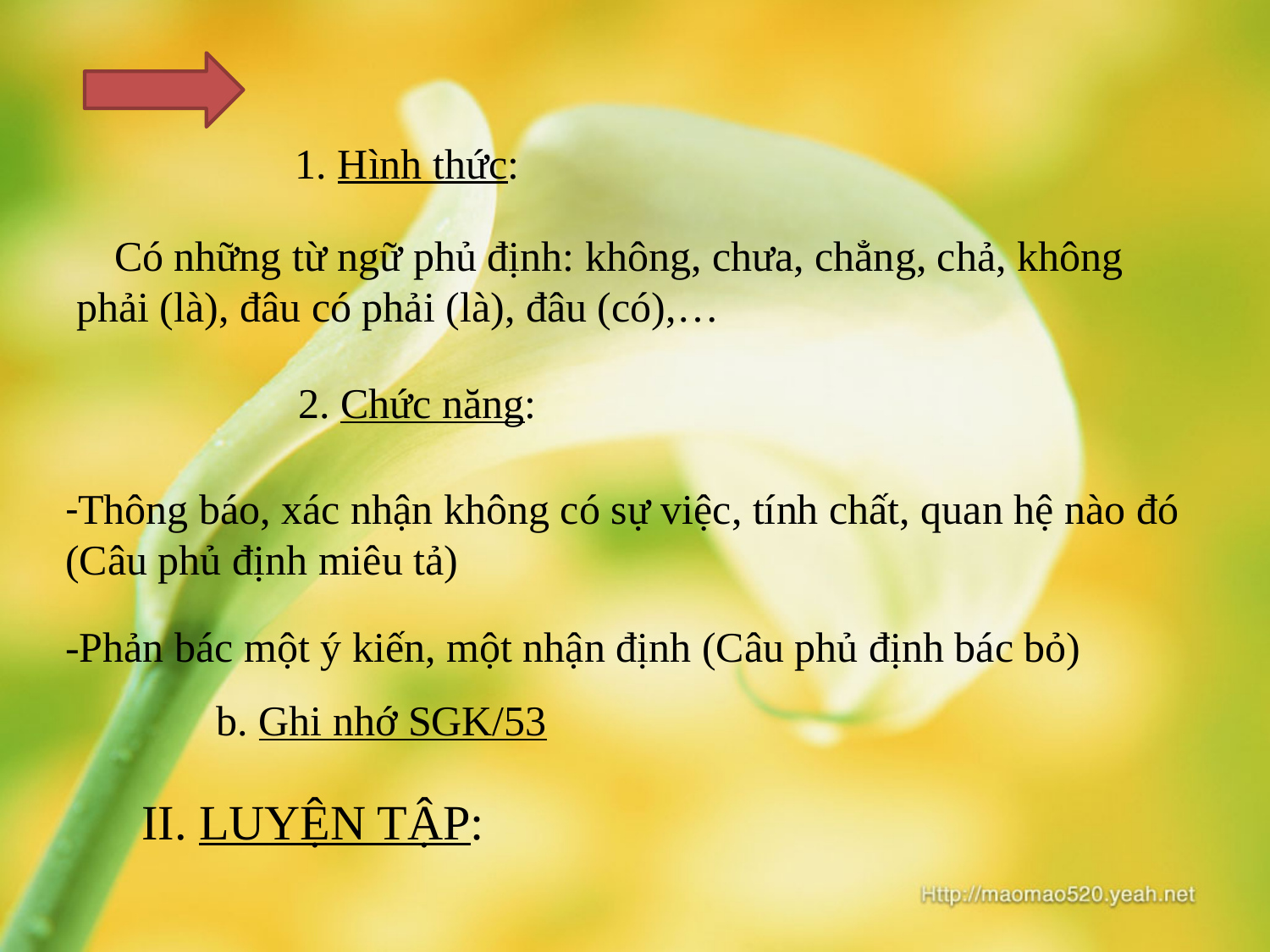

# 1. Hình thức:
    Có những từ ngữ phủ định: không, chưa, chẳng, chả, không phải (là), đâu có phải (là), đâu (có),…

2. Chức năng:
-Thông báo, xác nhận không có sự việc, tính chất, quan hệ nào đó (Câu phủ định miêu tả)
-Phản bác một ý kiến, một nhận định (Câu phủ định bác bỏ)
b. Ghi nhớ SGK/53
II. LUYỆN TẬP: